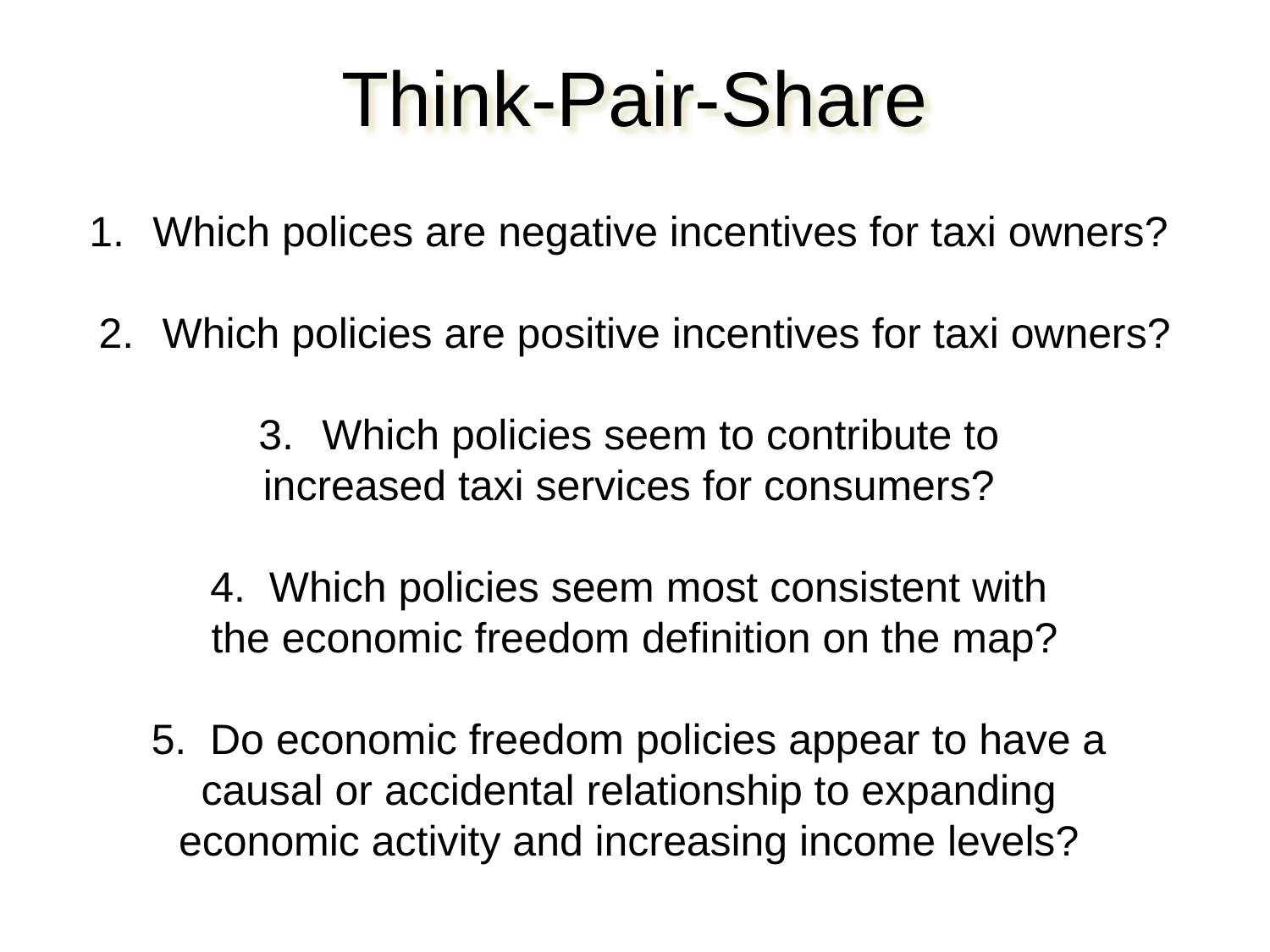

# Think-Pair-Share

Which polices are negative incentives for taxi owners?

Which policies are positive incentives for taxi owners?

Which policies seem to contribute to
increased taxi services for consumers?

4.  Which policies seem most consistent with
the economic freedom definition on the map?

5.  Do economic freedom policies appear to have a
causal or accidental relationship to expanding
economic activity and increasing income levels?